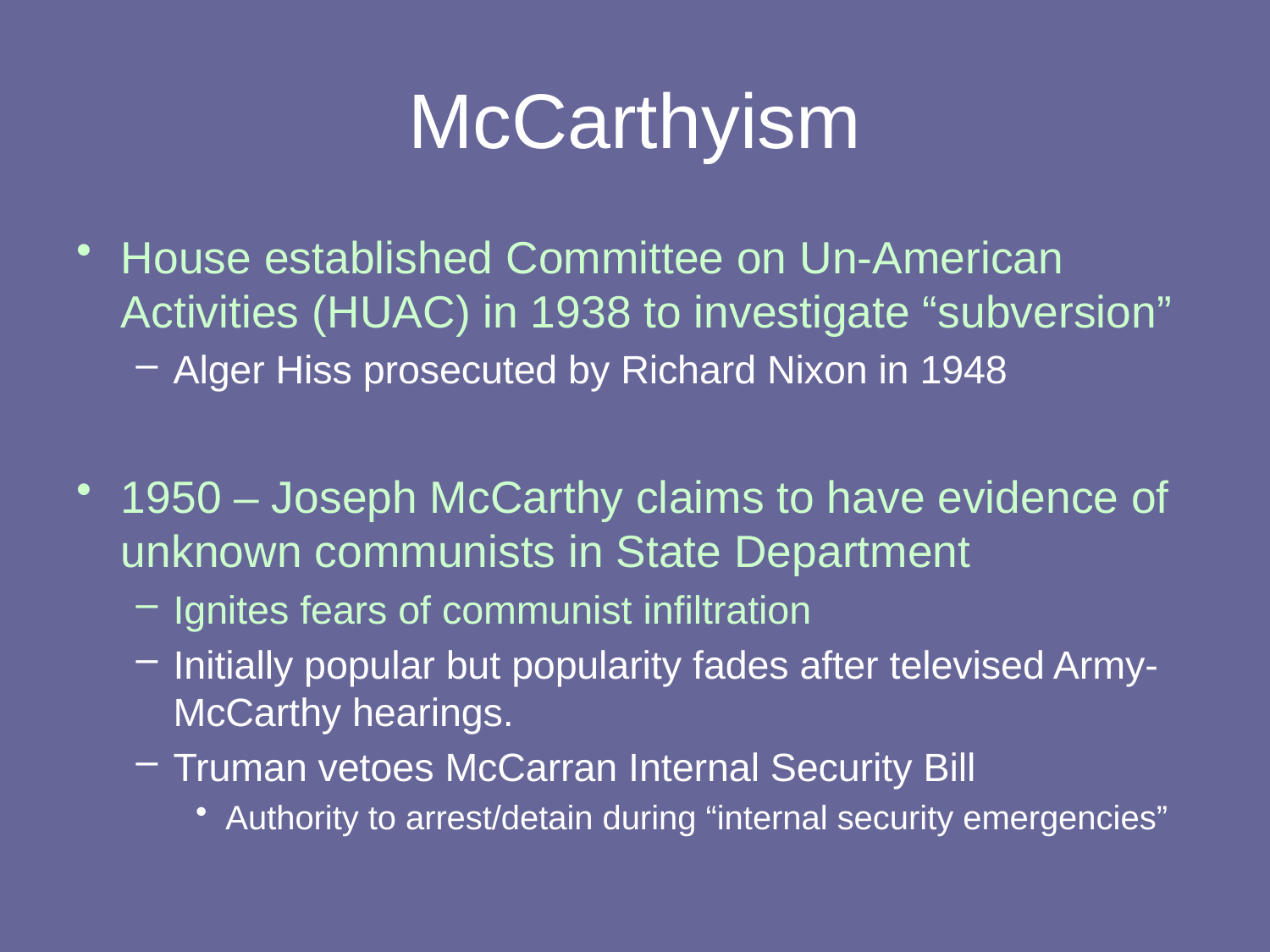

# McCarthyism
House established Committee on Un-American Activities (HUAC) in 1938 to investigate “subversion”
Alger Hiss prosecuted by Richard Nixon in 1948

1950 – Joseph McCarthy claims to have evidence of unknown communists in State Department
Ignites fears of communist infiltration
Initially popular but popularity fades after televised Army-McCarthy hearings.
Truman vetoes McCarran Internal Security Bill
Authority to arrest/detain during “internal security emergencies”